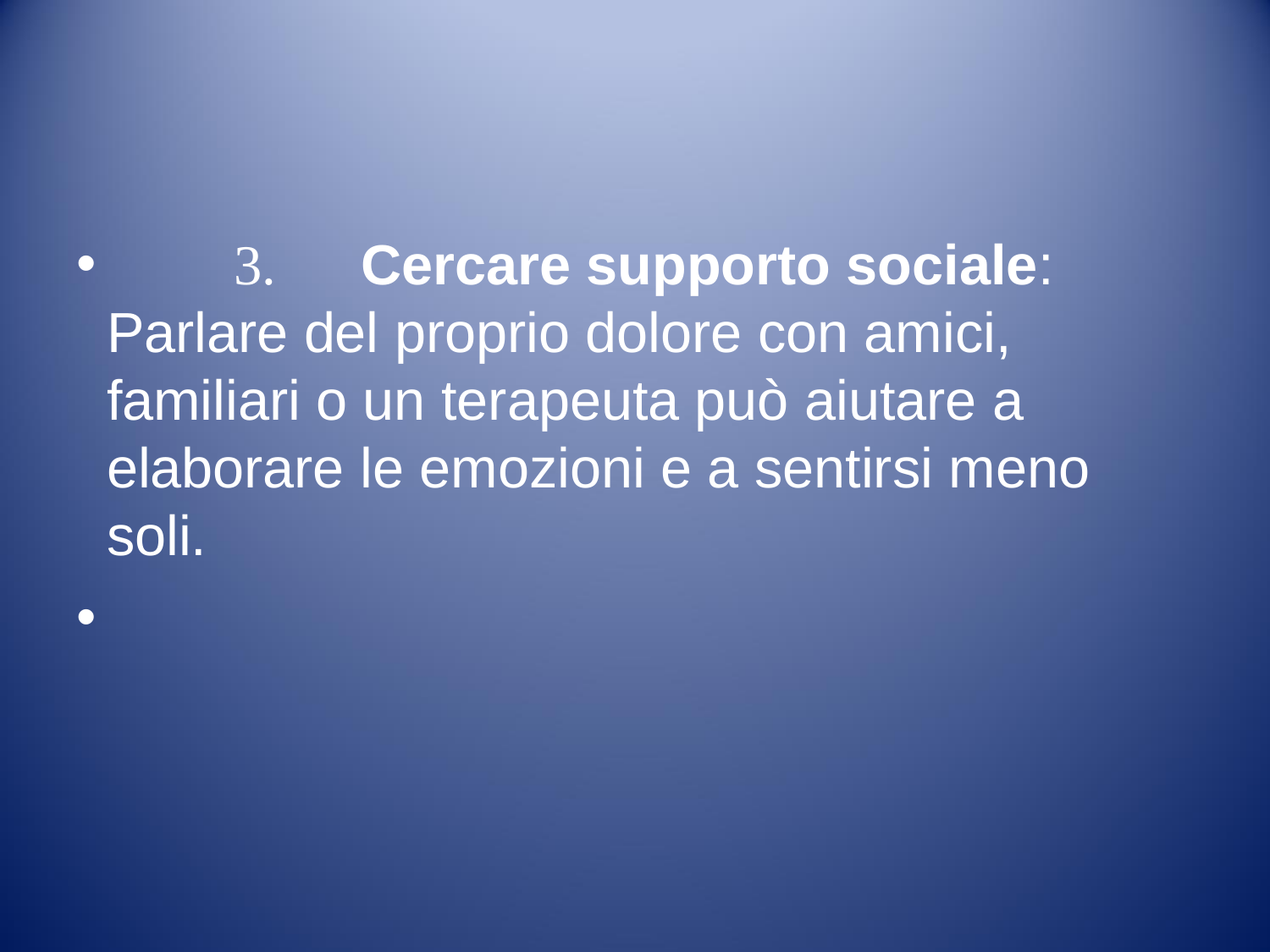

#
	3.	Cercare supporto sociale: Parlare del proprio dolore con amici, familiari o un terapeuta può aiutare a elaborare le emozioni e a sentirsi meno soli.